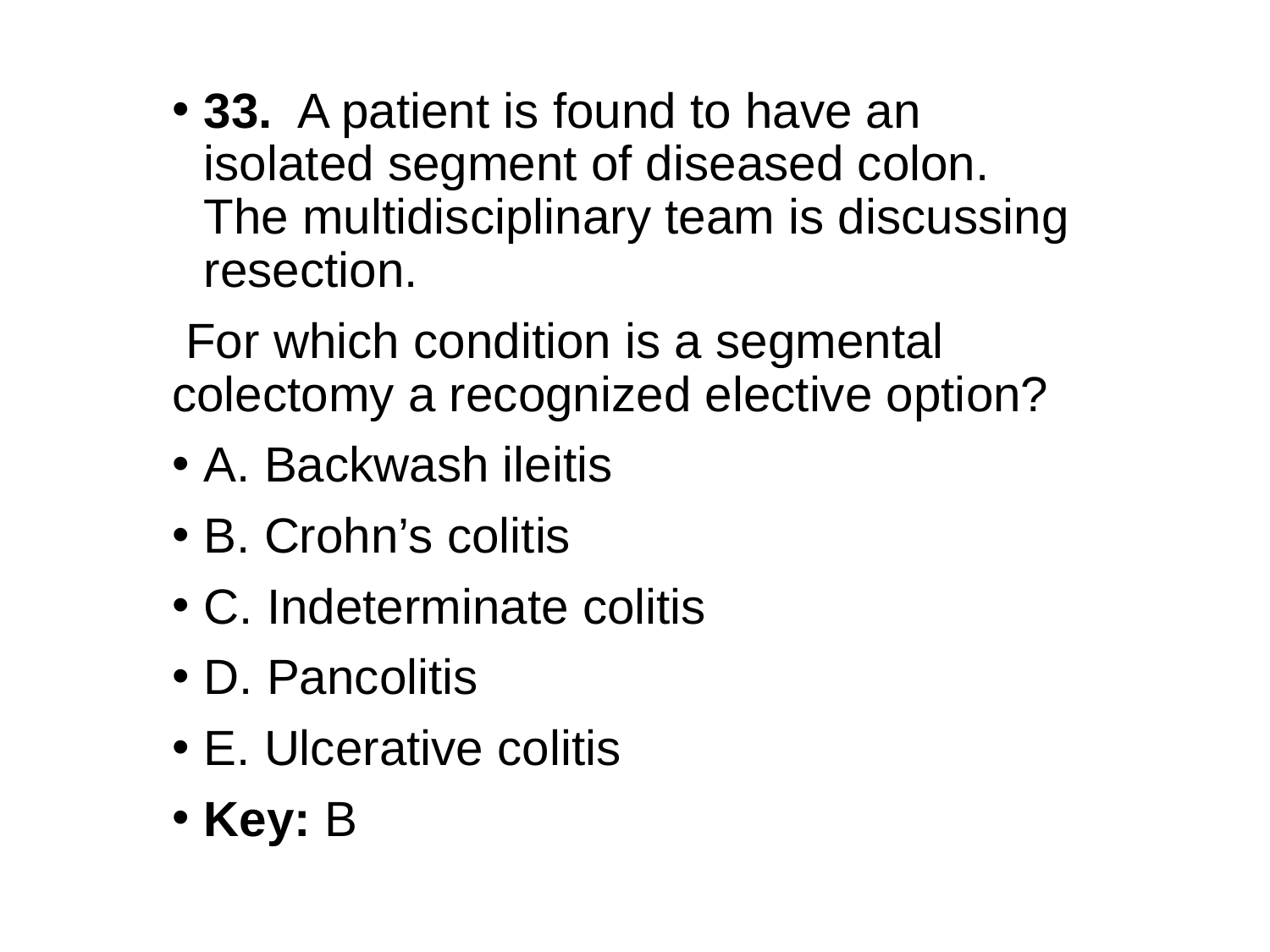

33.  A patient is found to have an isolated segment of diseased colon. The multidisciplinary team is discussing resection.
 For which condition is a segmental colectomy a recognized elective option?
A. Backwash ileitis
B. Crohn’s colitis
C. Indeterminate colitis
D. Pancolitis
E. Ulcerative colitis
Key: B